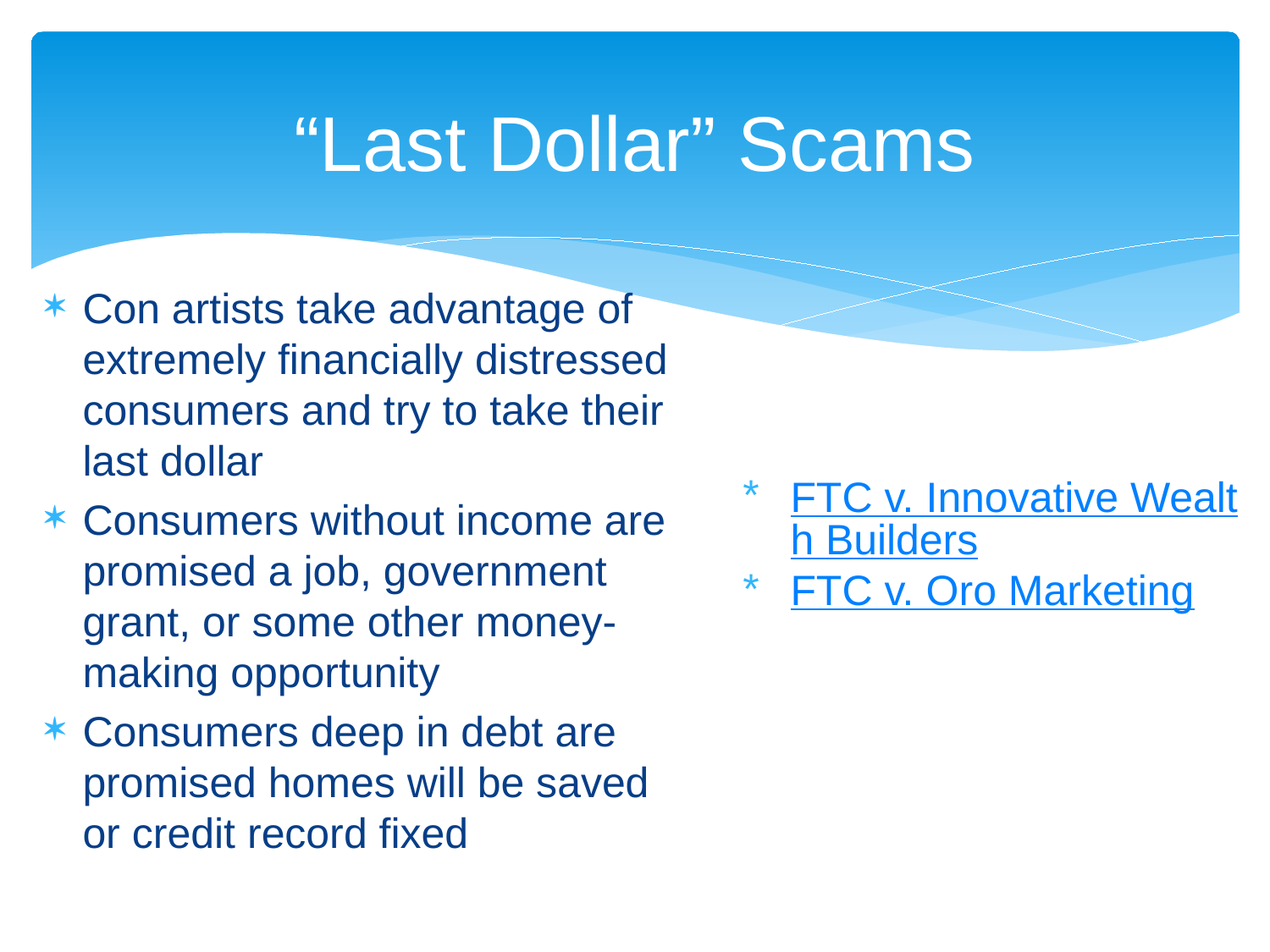

# “Last Dollar” Scams
Con artists take advantage of extremely financially distressed consumers and try to take their last dollar
Consumers without income are promised a job, government grant, or some other money-making opportunity
Consumers deep in debt are promised homes will be saved or credit record fixed
FTC v. Innovative Wealth Builders
FTC v. Oro Marketing